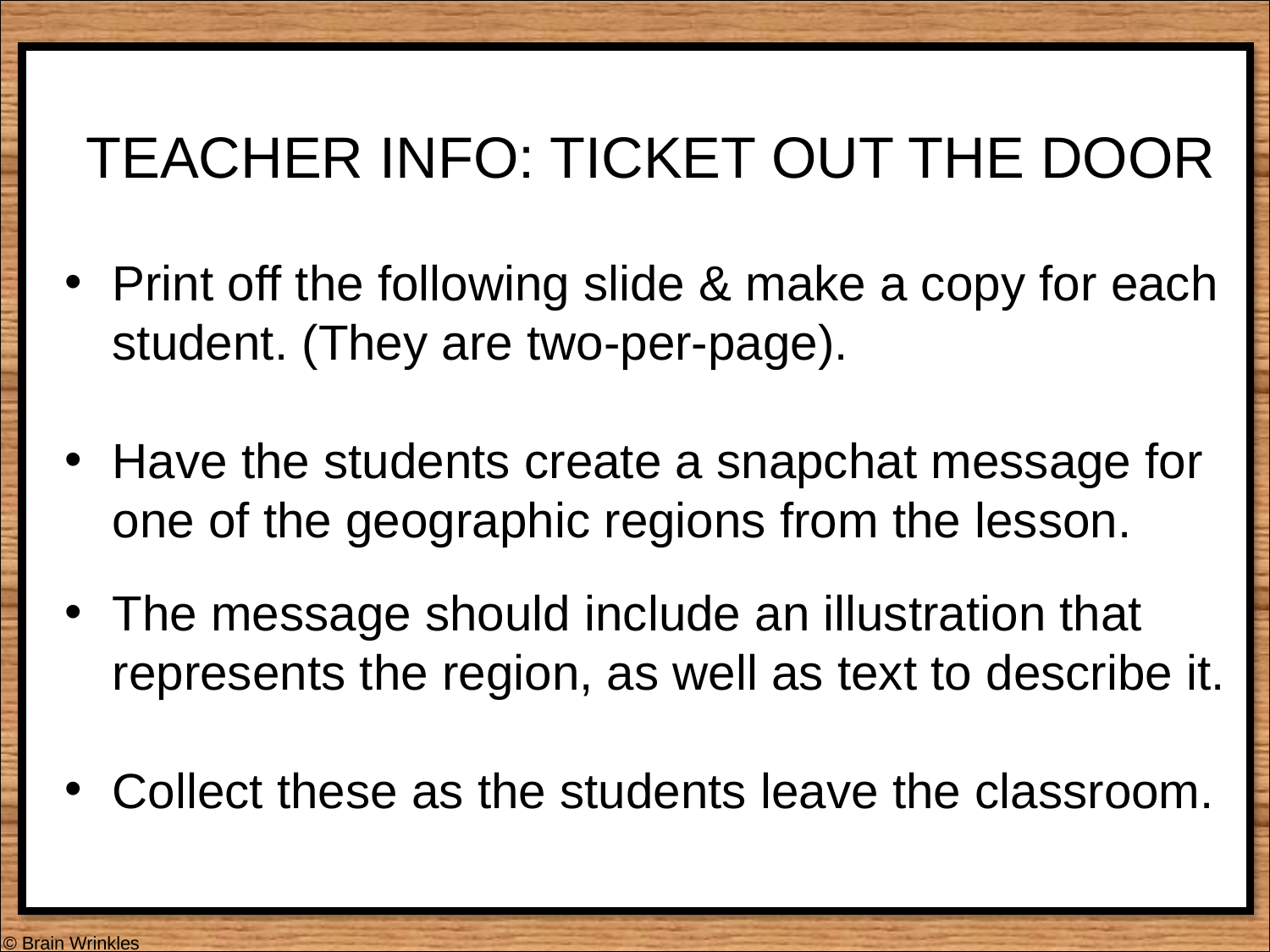

TEACHER INFO: TICKET OUT THE DOOR

Print off the following slide & make a copy for each student. (They are two-per-page).

Have the students create a snapchat message for one of the geographic regions from the lesson.

The message should include an illustration that represents the region, as well as text to describe it.

Collect these as the students leave the classroom.

© Brain Wrinkles